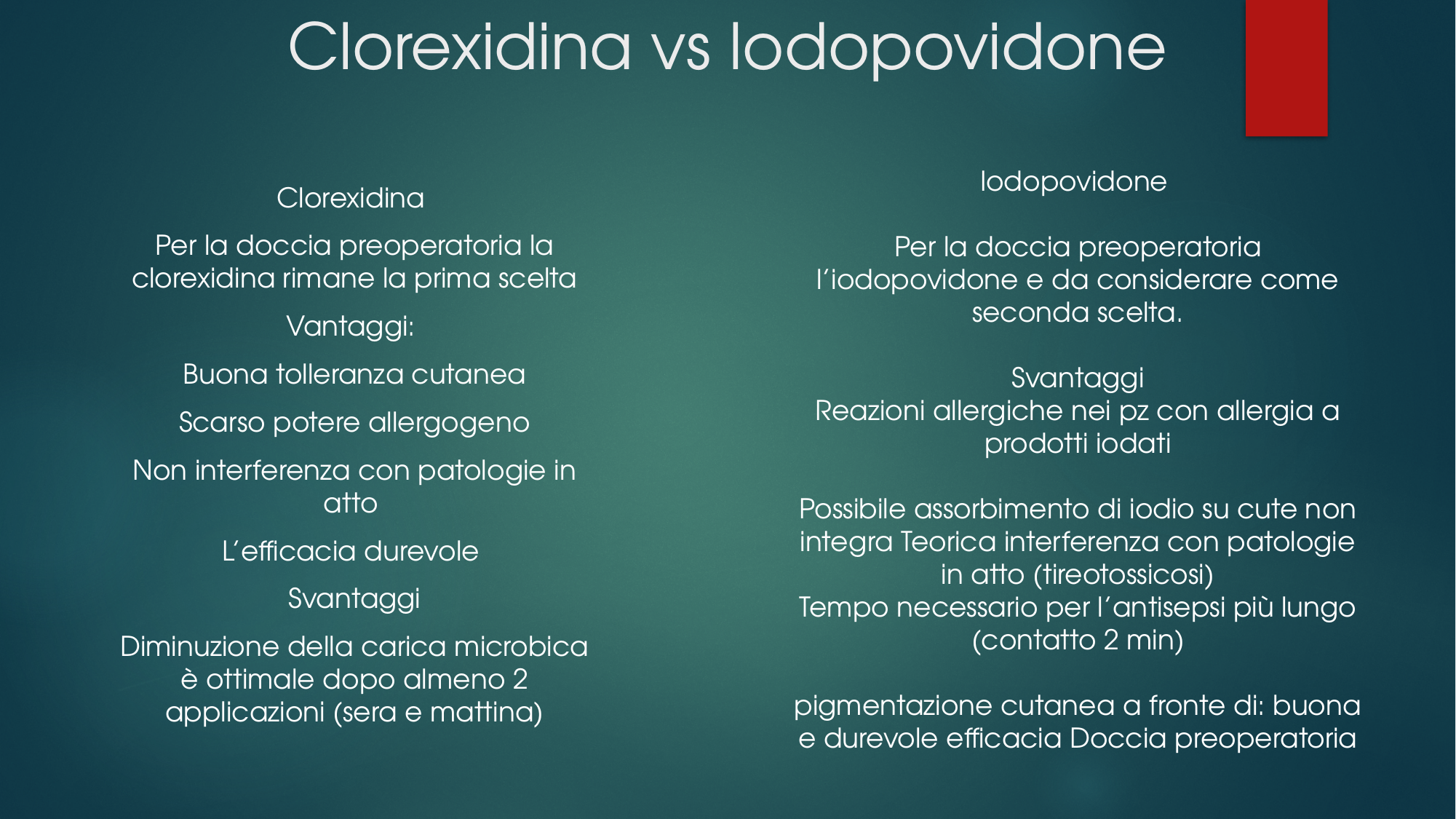

# Clorexidina vs Iodopovidone
Iodopovidone

Per la doccia preoperatoria l’iodopovidone e da considerare come seconda scelta.

Svantaggi
Reazioni allergiche nei pz con allergia a prodotti iodati

Possibile assorbimento di iodio su cute non integra Teorica interferenza con patologie in atto (tireotossicosi)
Tempo necessario per l’antisepsi più lungo (contatto 2 min)

pigmentazione cutanea a fronte di: buona e durevole efficacia Doccia preoperatoria

Clorexidina
Per la doccia preoperatoria la clorexidina rimane la prima scelta
Vantaggi:
Buona tolleranza cutanea
Scarso potere allergogeno
Non interferenza con patologie in atto
L’efficacia durevole
Svantaggi
Diminuzione della carica microbica è ottimale dopo almeno 2 applicazioni (sera e mattina)